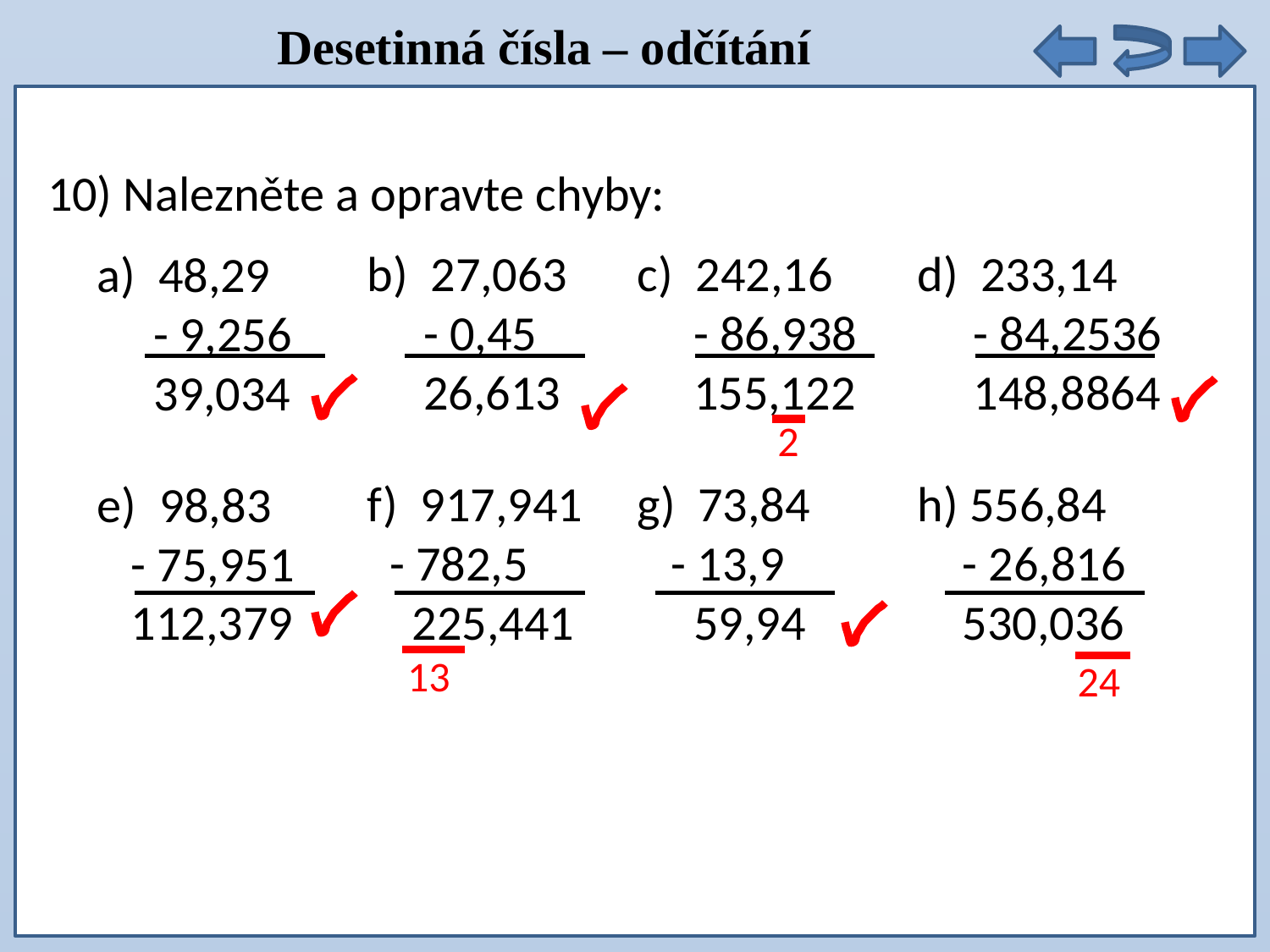

Desetinná čísla – odčítání

10) Nalezněte a opravte chyby:
b)  27,063
     - 0,45
     26,613
c)  242,16
     - 86,938
     155,122
d)  233,14
     - 84,2536
     148,8864
a)  48,29
     - 9,256
     39,034

2

f)  917,941
  - 782,5
    225,441
g)  73,84
   - 13,9
     59,94
h) 556,84
    - 26,816
    530,036
e)  98,83
   - 75,951
   112,379

13

24